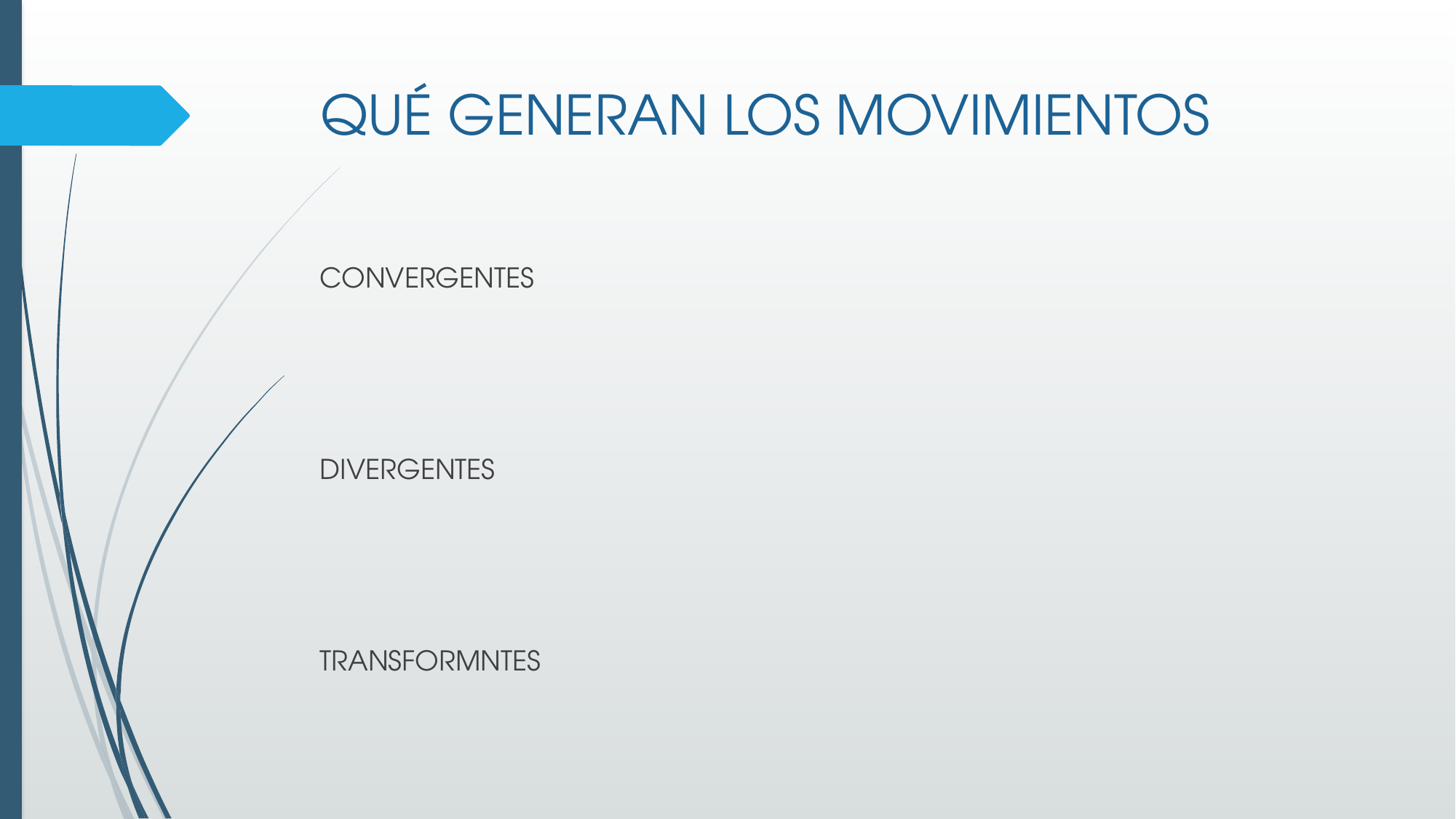

# QUÉ GENERAN LOS MOVIMIENTOS
CONVERGENTES

DIVERGENTES

TRANSFORMNTES